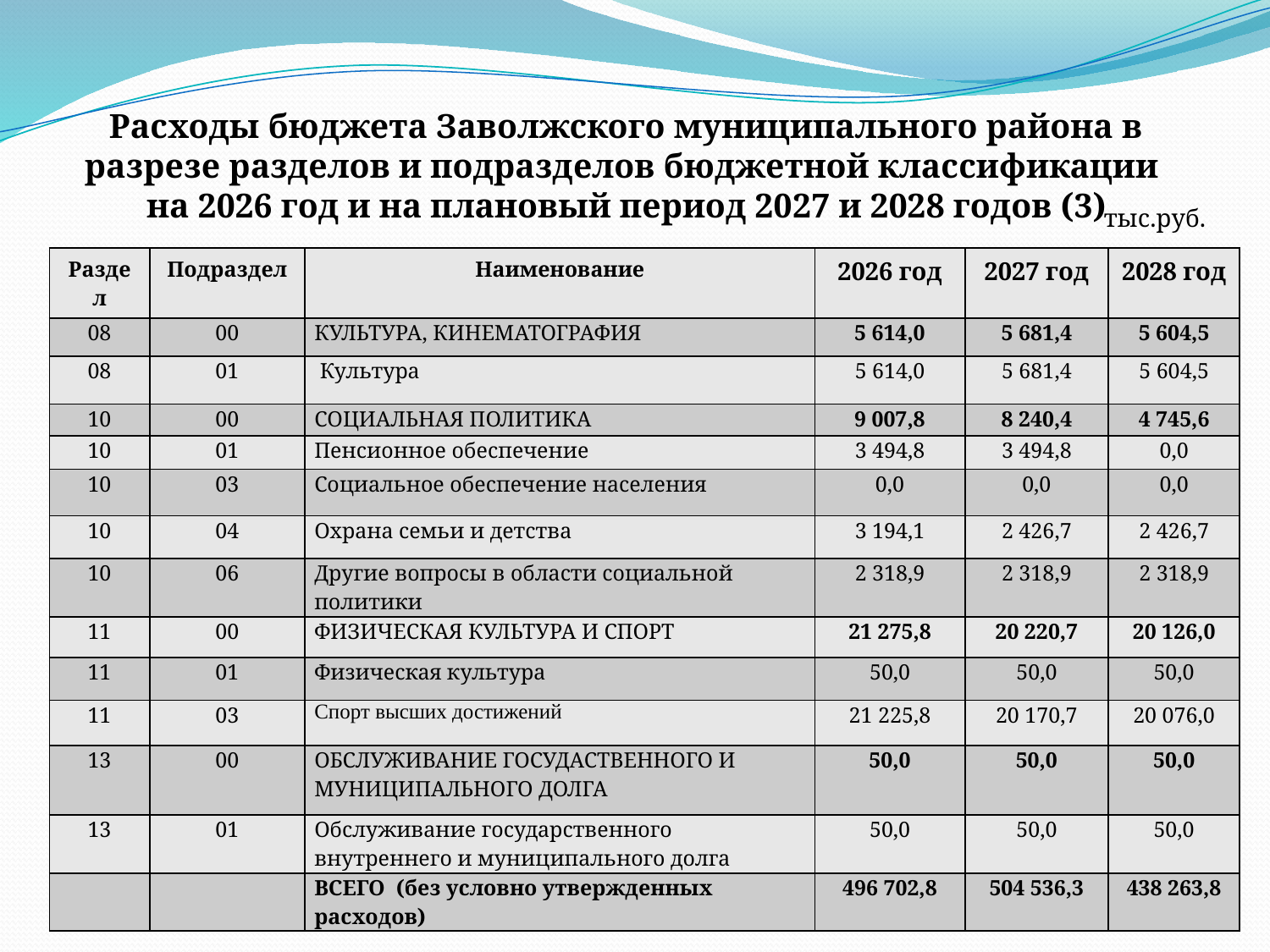

# Расходы бюджета Заволжского муниципального района в разрезе разделов и подразделов бюджетной классификации на 2026 год и на плановый период 2027 и 2028 годов (3)
тыс.руб.
| Раздел | Подраздел | Наименование | 2026 год | 2027 год | 2028 год |
| --- | --- | --- | --- | --- | --- |
| 08 | 00 | КУЛЬТУРА, КИНЕМАТОГРАФИЯ | 5 614,0 | 5 681,4 | 5 604,5 |
| 08 | 01 | Культура | 5 614,0 | 5 681,4 | 5 604,5 |
| 10 | 00 | СОЦИАЛЬНАЯ ПОЛИТИКА | 9 007,8 | 8 240,4 | 4 745,6 |
| 10 | 01 | Пенсионное обеспечение | 3 494,8 | 3 494,8 | 0,0 |
| 10 | 03 | Социальное обеспечение населения | 0,0 | 0,0 | 0,0 |
| 10 | 04 | Охрана семьи и детства | 3 194,1 | 2 426,7 | 2 426,7 |
| 10 | 06 | Другие вопросы в области социальной политики | 2 318,9 | 2 318,9 | 2 318,9 |
| 11 | 00 | ФИЗИЧЕСКАЯ КУЛЬТУРА И СПОРТ | 21 275,8 | 20 220,7 | 20 126,0 |
| 11 | 01 | Физическая культура | 50,0 | 50,0 | 50,0 |
| 11 | 03 | Спорт высших достижений | 21 225,8 | 20 170,7 | 20 076,0 |
| 13 | 00 | ОБСЛУЖИВАНИЕ ГОСУДАСТВЕННОГО И МУНИЦИПАЛЬНОГО ДОЛГА | 50,0 | 50,0 | 50,0 |
| 13 | 01 | Обслуживание государственного внутреннего и муниципального долга | 50,0 | 50,0 | 50,0 |
|  |  | ВСЕГО (без условно утвержденных расходов) | 496 702,8 | 504 536,3 | 438 263,8 |